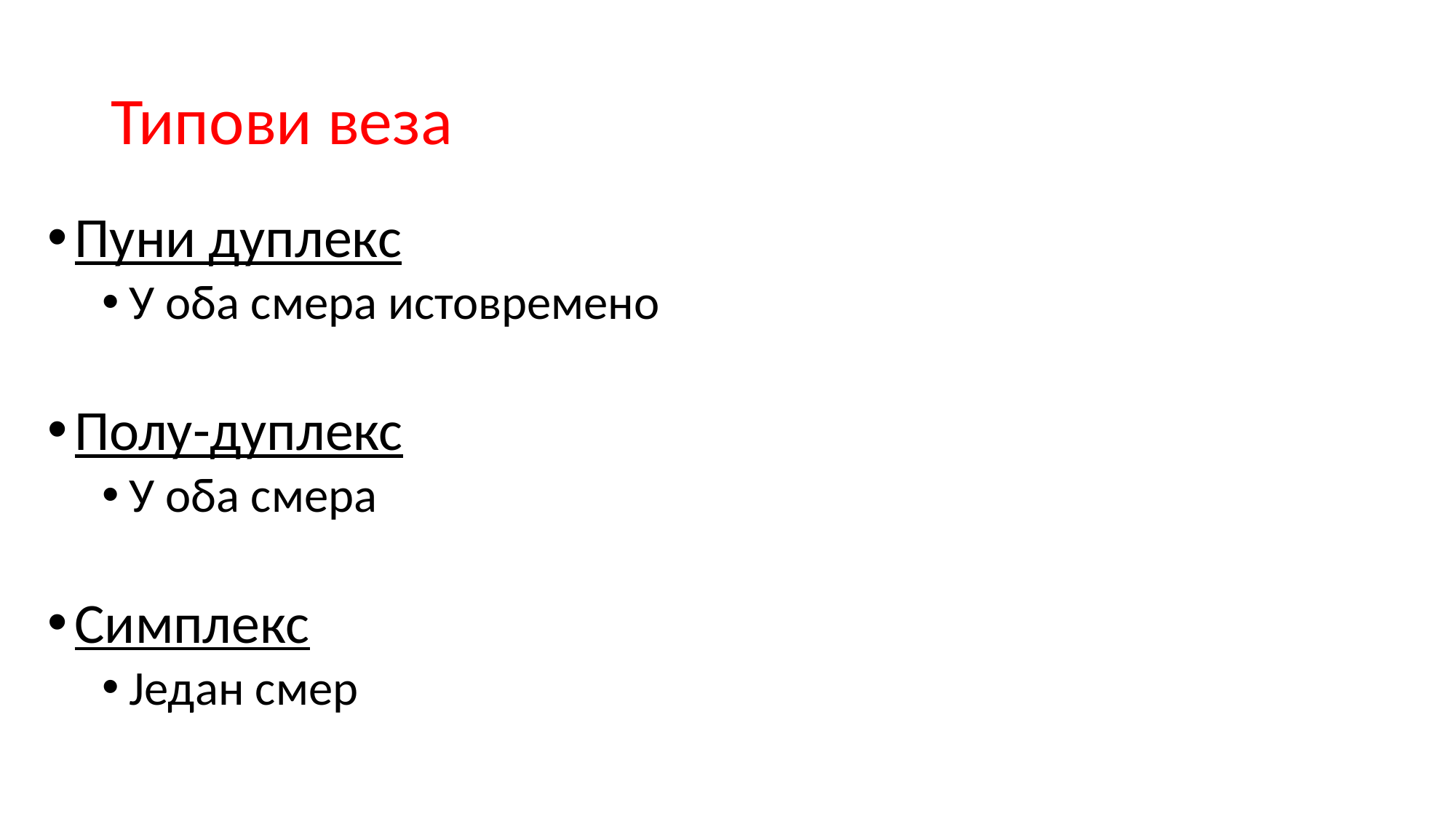

# Типови веза
Пуни дуплекс
У оба смера истовремено

Полу-дуплекс
У оба смера

Симплекс
Један смер
27